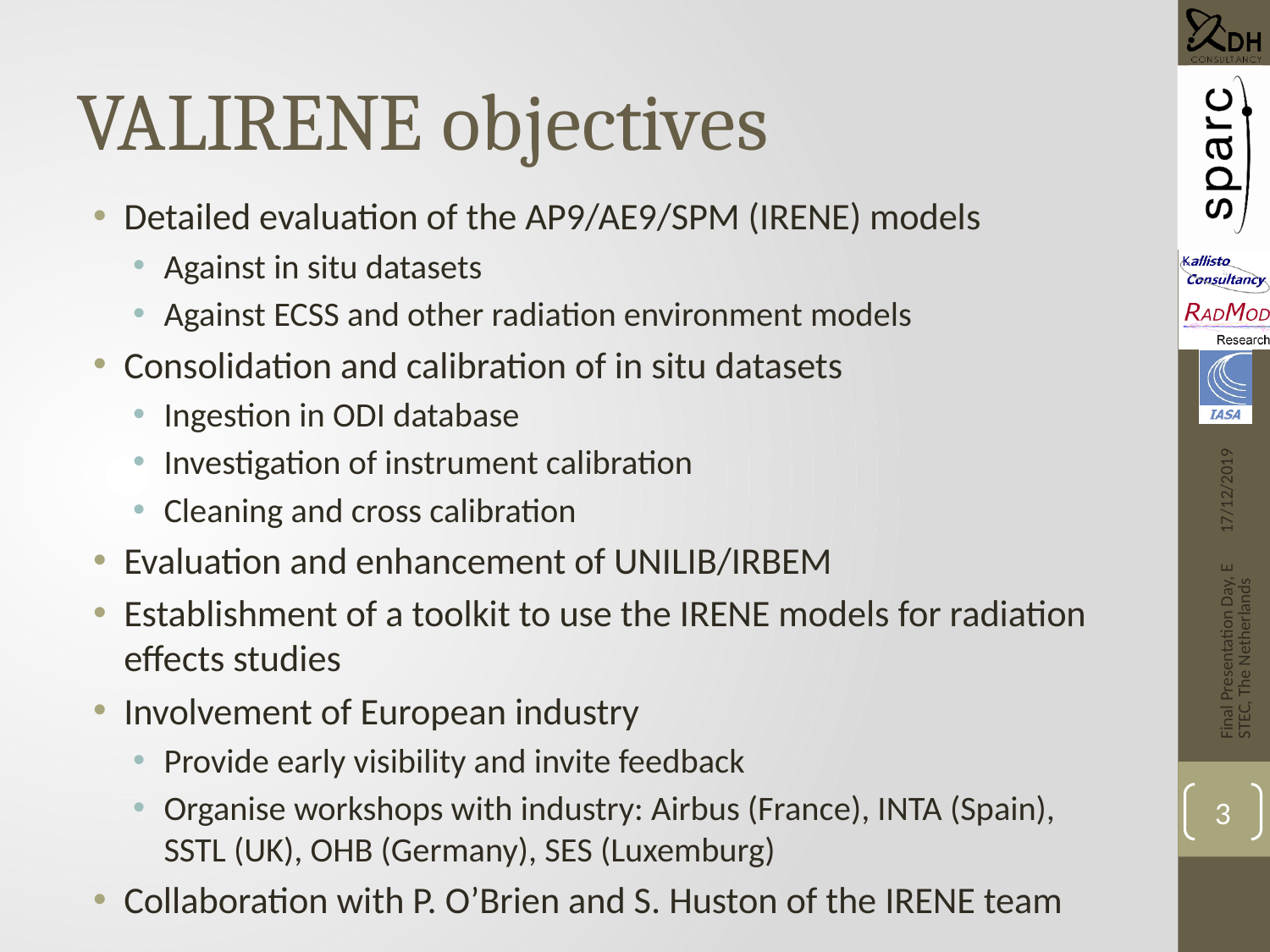

# VALIRENE objectives
Detailed evaluation of the AP9/AE9/SPM (IRENE) models
Against in situ datasets
Against ECSS and other radiation environment models
Consolidation and calibration of in situ datasets
Ingestion in ODI database
Investigation of instrument calibration
Cleaning and cross calibration
Evaluation and enhancement of UNILIB/IRBEM
Establishment of a toolkit to use the IRENE models for radiation effects studies
Involvement of European industry
Provide early visibility and invite feedback
Organise workshops with industry: Airbus (France), INTA (Spain), SSTL (UK), OHB (Germany), SES (Luxemburg)
Collaboration with P. O’Brien and S. Huston of the IRENE team
17/12/2019
Final Presentation Day, ESTEC, The Netherlands
3